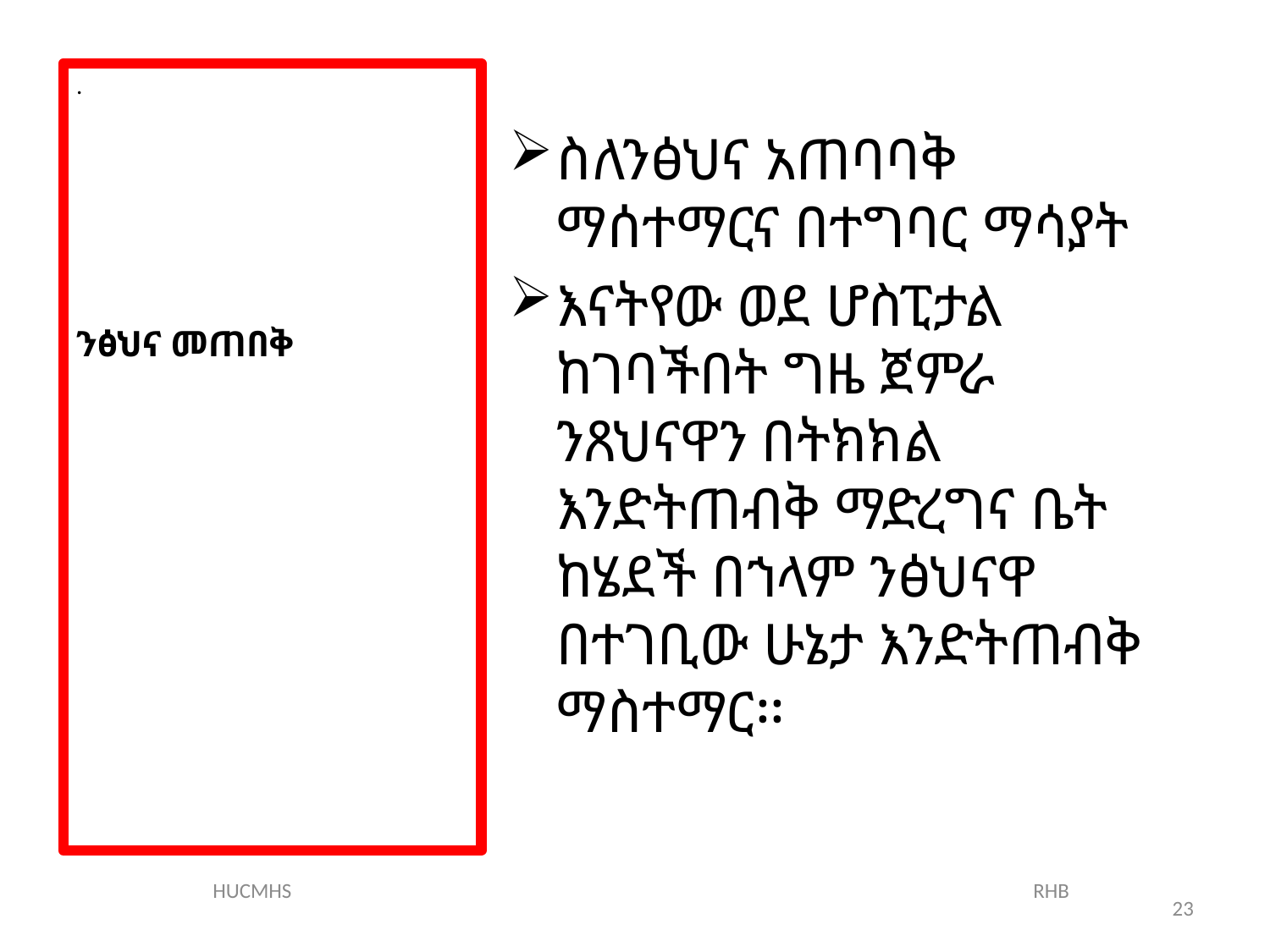

# ንፅህና መጠበቅ

ስለንፅህና አጠባባቅ ማሰተማርና በተግባር ማሳያት
እናትየው ወደ ሆስፒታል ከገባችበት ግዜ ጀምራ ንጸህናዋን በትክክል እንድትጠብቅ ማድረግና ቤት ከሄደች በኀላም ንፅህናዋ በተገቢው ሁኔታ እንድትጠብቅ ማስተማር፡፡

.
 HUCMHS                                                                                                                                                         RHB
23